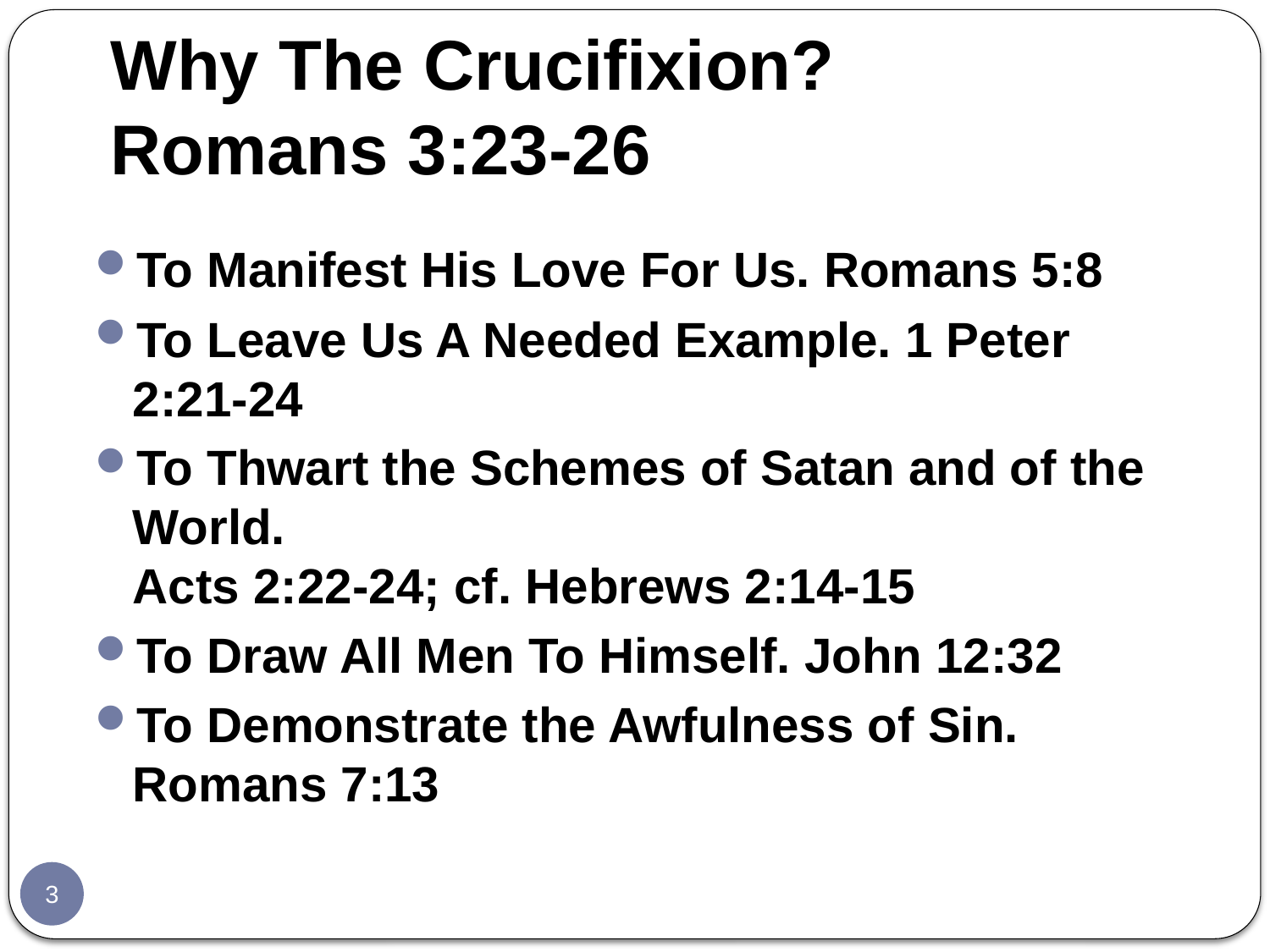

# Why The Crucifixion? Romans 3:23-26
To Manifest His Love For Us. Romans 5:8
To Leave Us A Needed Example. 1 Peter 2:21-24
To Thwart the Schemes of Satan and of the World.
Acts 2:22-24; cf. Hebrews 2:14-15
To Draw All Men To Himself. John 12:32
To Demonstrate the Awfulness of Sin. Romans 7:13
3